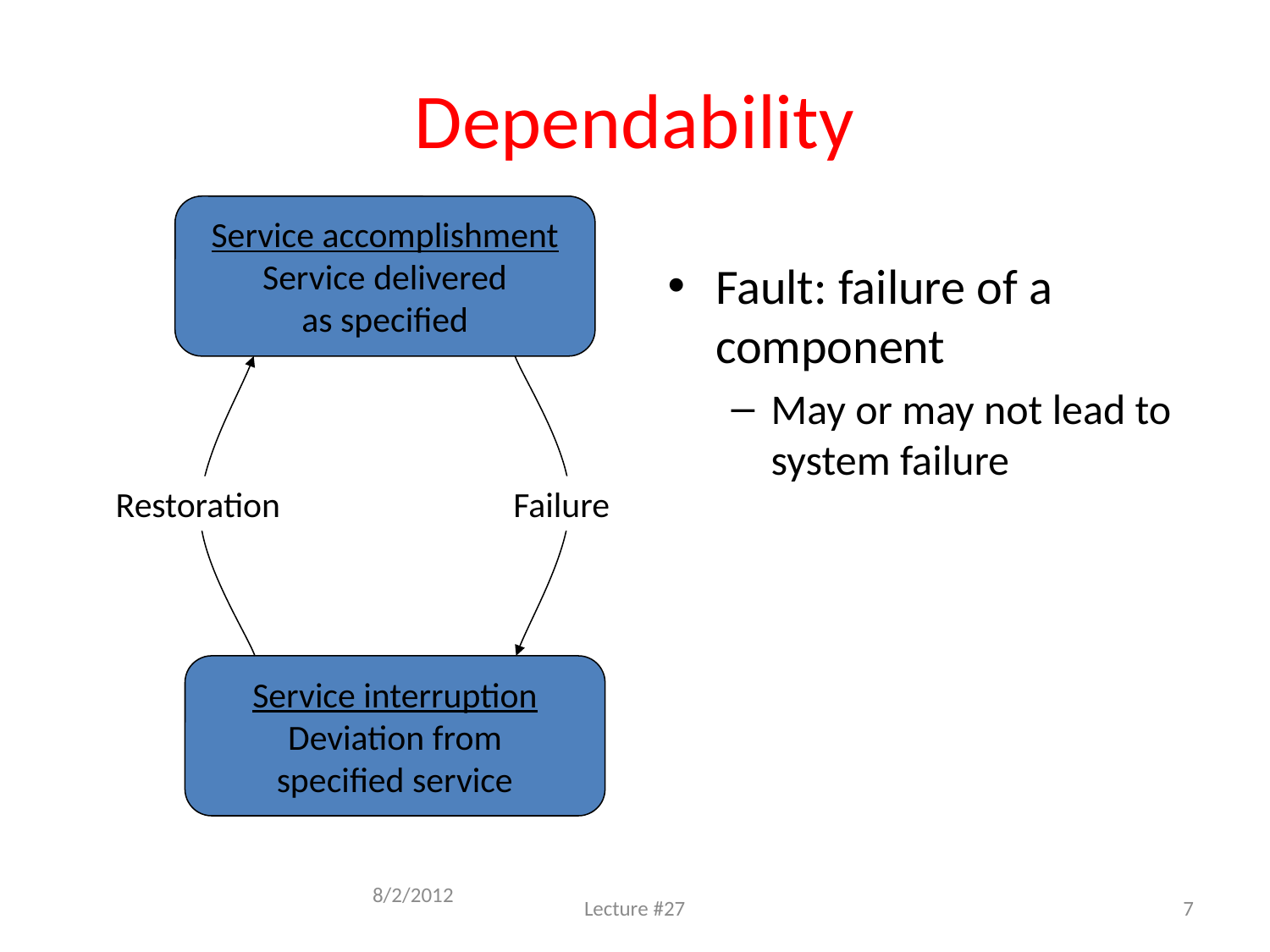

# Dependability
Service accomplishment
Service delivered
as specified
Fault: failure of a component
May or may not lead to system failure

Restoration
Failure
Service interruption
Deviation from
specified service
8/2/2012
Lecture #27
7